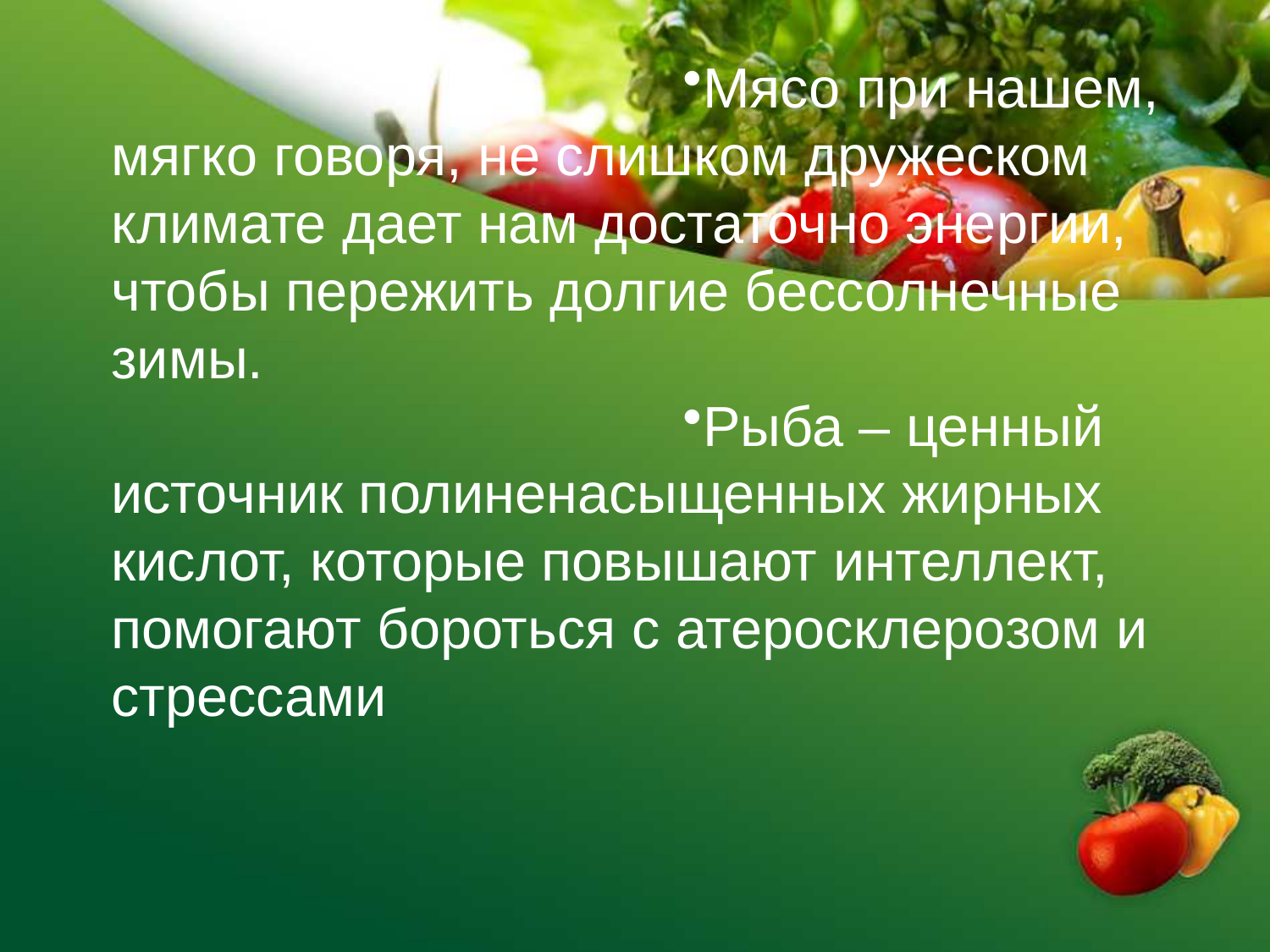

Мясо при нашем, мягко говоря, не слишком дружеском климате дает нам достаточно энергии, чтобы пережить долгие бессолнечные зимы.
Рыба – ценный источник полиненасыщенных жирных кислот, которые повышают интеллект, помогают бороться с атеросклерозом и стрессами